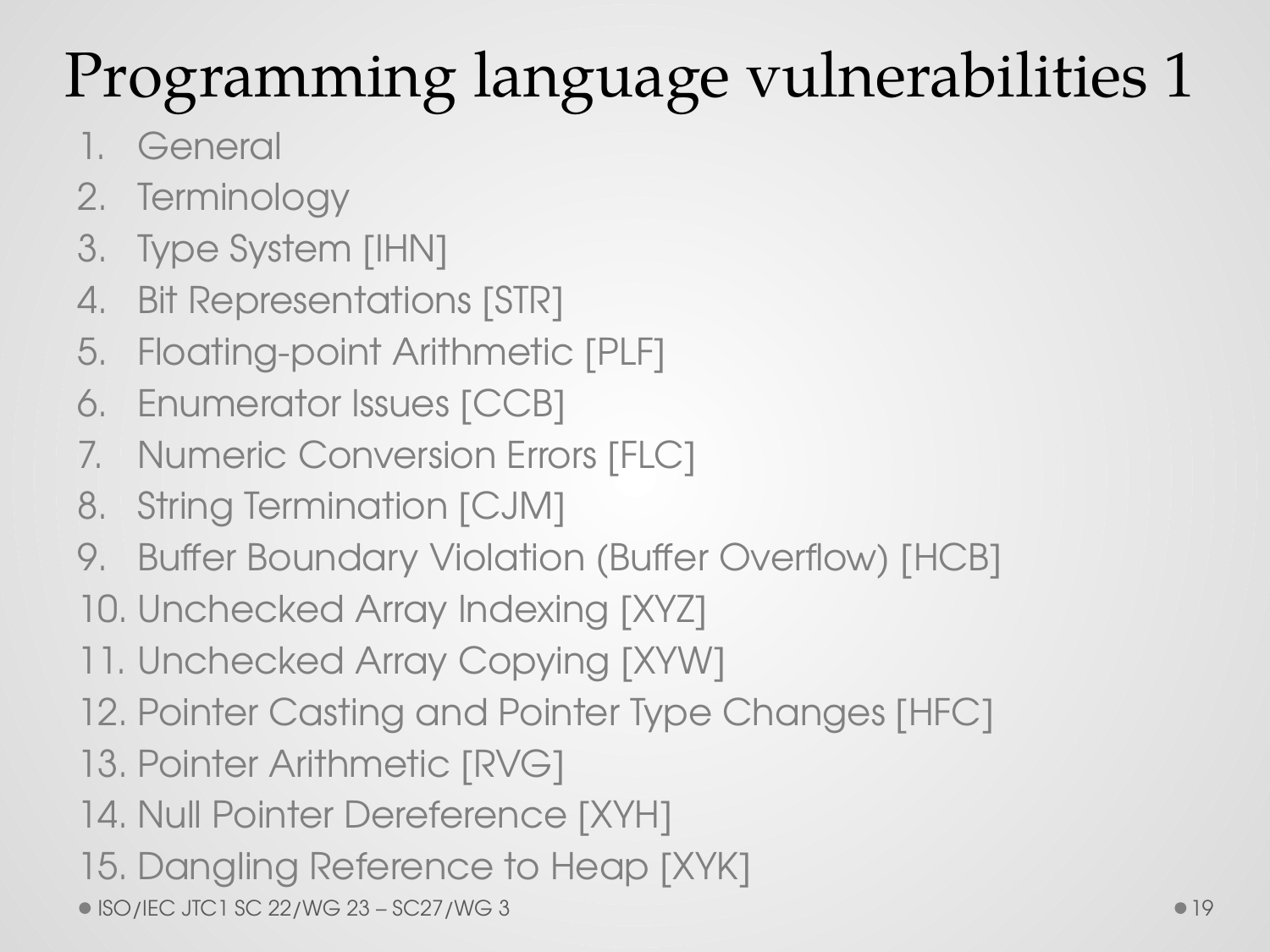

# Programming language vulnerabilities 1
General
Terminology
Type System [IHN]
Bit Representations [STR]
Floating-point Arithmetic [PLF]
Enumerator Issues [CCB]
Numeric Conversion Errors [FLC]
String Termination [CJM]
Buffer Boundary Violation (Buffer Overflow) [HCB]
Unchecked Array Indexing [XYZ]
Unchecked Array Copying [XYW]
Pointer Casting and Pointer Type Changes [HFC]
Pointer Arithmetic [RVG]
Null Pointer Dereference [XYH]
Dangling Reference to Heap [XYK]
ISO/IEC JTC1 SC 22/WG 23 – SC27/WG 3
19